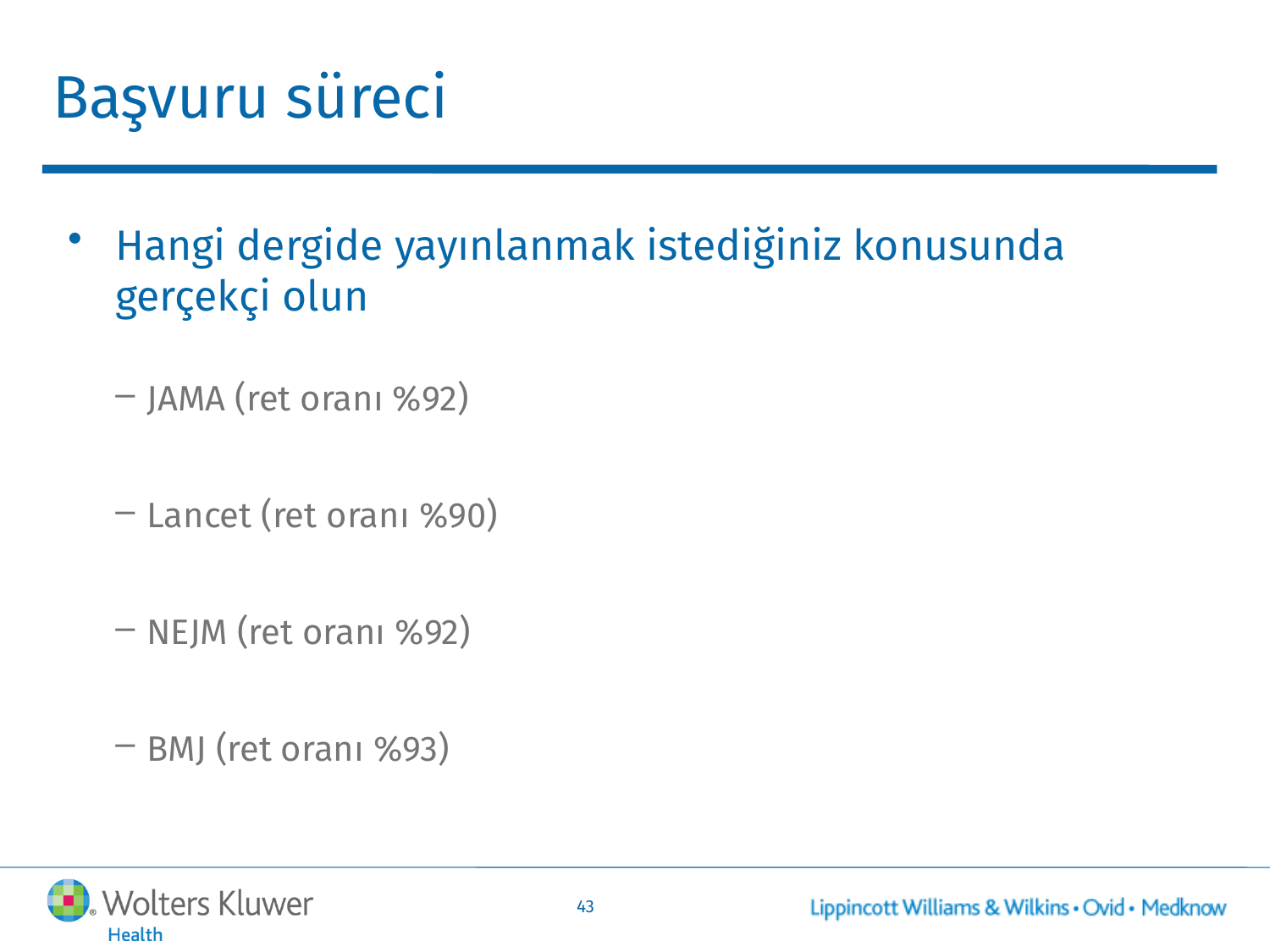

# Başvuru süreci
Hangi dergide yayınlanmak istediğiniz konusunda gerçekçi olun

JAMA (ret oranı %92)

Lancet (ret oranı %90)

NEJM (ret oranı %92)

BMJ (ret oranı %93)